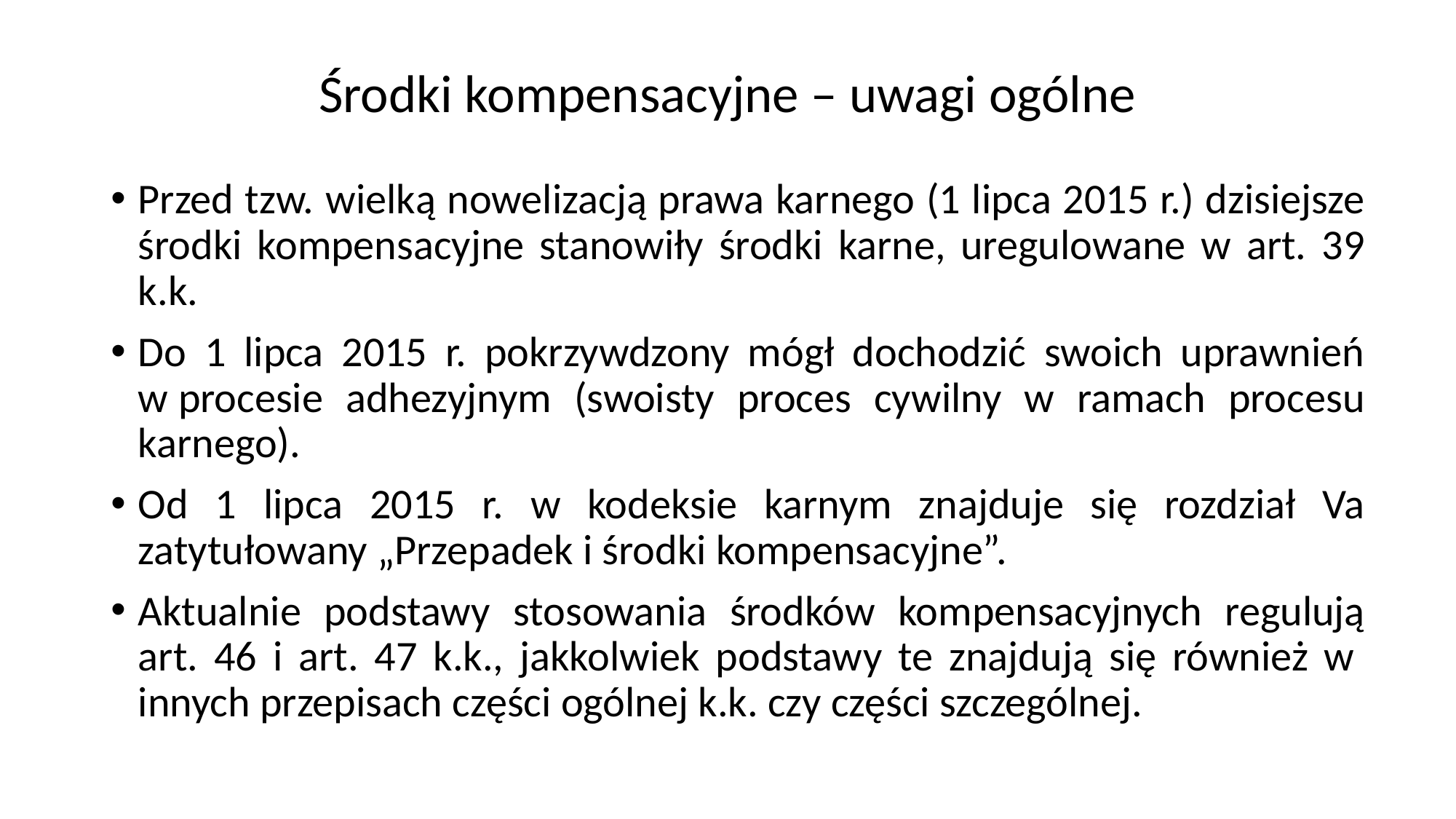

# Środki kompensacyjne – uwagi ogólne
Przed tzw. wielką nowelizacją prawa karnego (1 lipca 2015 r.) dzisiejsze środki kompensacyjne stanowiły środki karne, uregulowane w art. 39 k.k.
Do 1 lipca 2015 r. pokrzywdzony mógł dochodzić swoich uprawnień w procesie adhezyjnym (swoisty proces cywilny w ramach procesu karnego).
Od 1 lipca 2015 r. w kodeksie karnym znajduje się rozdział Va zatytułowany „Przepadek i środki kompensacyjne”.
Aktualnie podstawy stosowania środków kompensacyjnych regulują art. 46 i art. 47 k.k., jakkolwiek podstawy te znajdują się również w  innych przepisach części ogólnej k.k. czy części szczególnej.